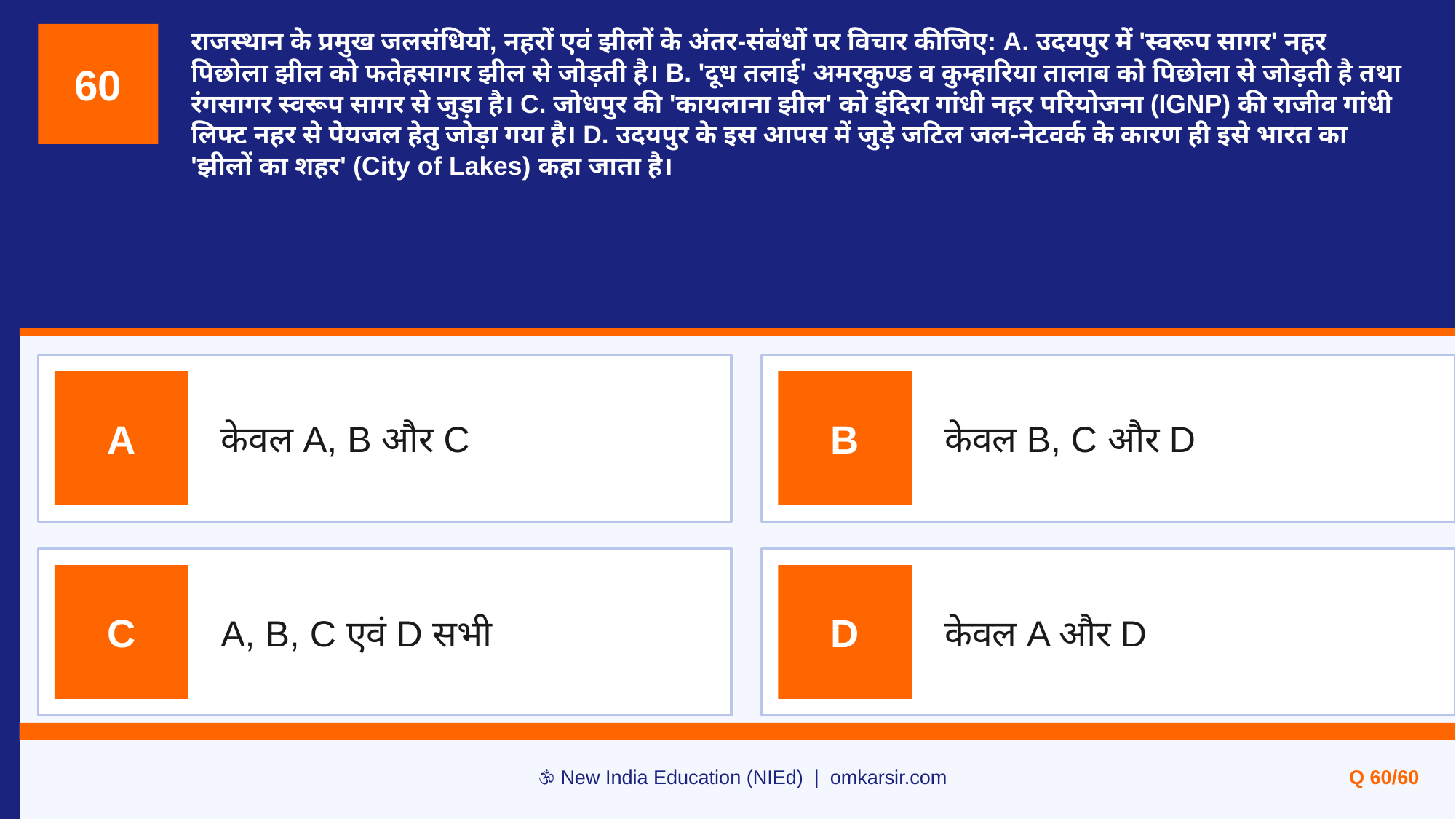

राजस्थान के प्रमुख जलसंधियों, नहरों एवं झीलों के अंतर-संबंधों पर विचार कीजिए: A. उदयपुर में 'स्वरूप सागर' नहर पिछोला झील को फतेहसागर झील से जोड़ती है। B. 'दूध तलाई' अमरकुण्ड व कुम्हारिया तालाब को पिछोला से जोड़ती है तथा रंगसागर स्वरूप सागर से जुड़ा है। C. जोधपुर की 'कायलाना झील' को इंदिरा गांधी नहर परियोजना (IGNP) की राजीव गांधी लिफ्ट नहर से पेयजल हेतु जोड़ा गया है। D. उदयपुर के इस आपस में जुड़े जटिल जल-नेटवर्क के कारण ही इसे भारत का 'झीलों का शहर' (City of Lakes) कहा जाता है।
60

केवल A, B और C
केवल B, C और D
A
B

A, B, C एवं D सभी
केवल A और D
C
D

🕉️ New India Education (NIEd)  |  omkarsir.com
Q 60/60